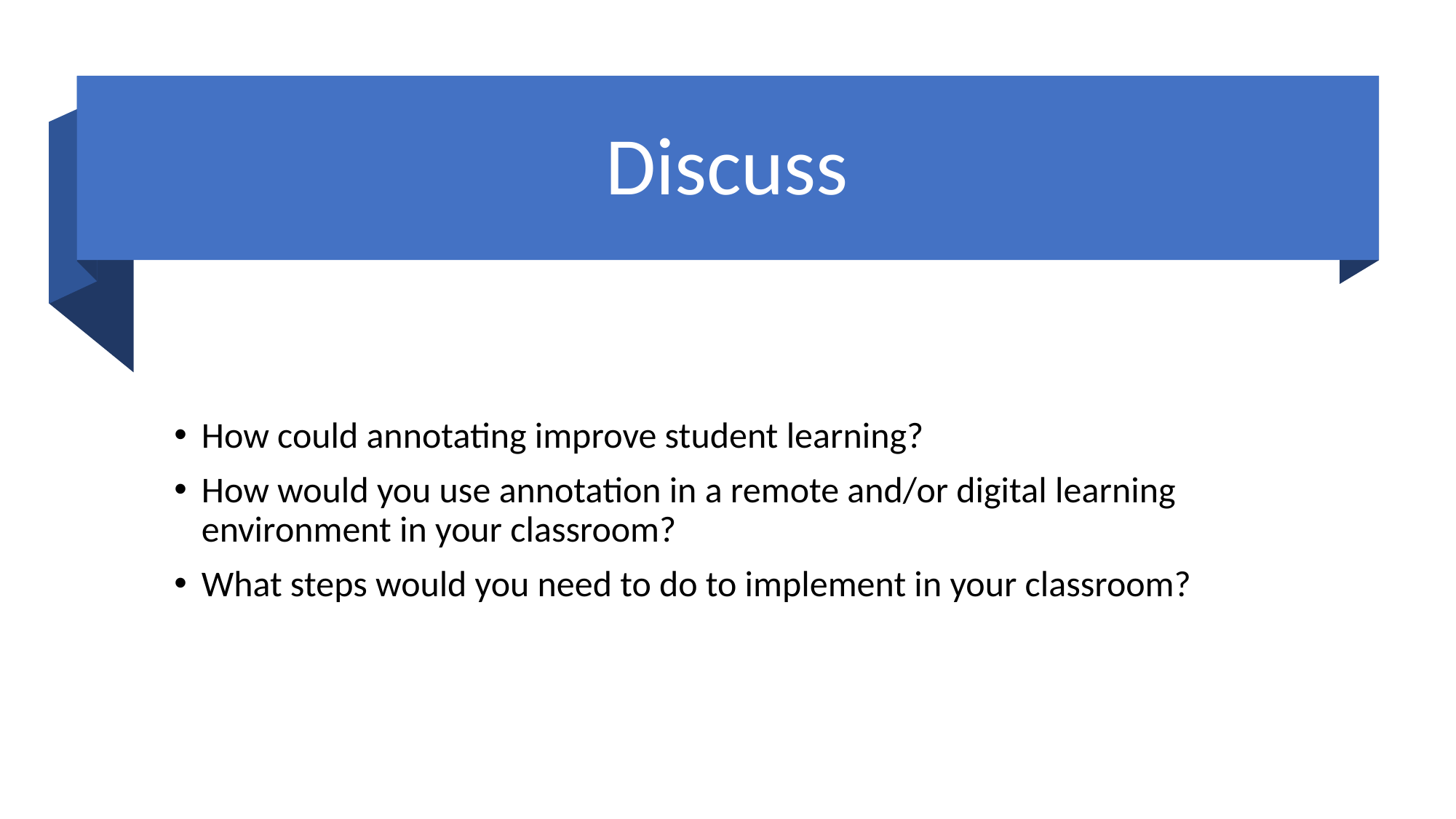

# Discuss

How could annotating improve student learning?
How would you use annotation in a remote and/or digital learning environment in your classroom?
What steps would you need to do to implement in your classroom?